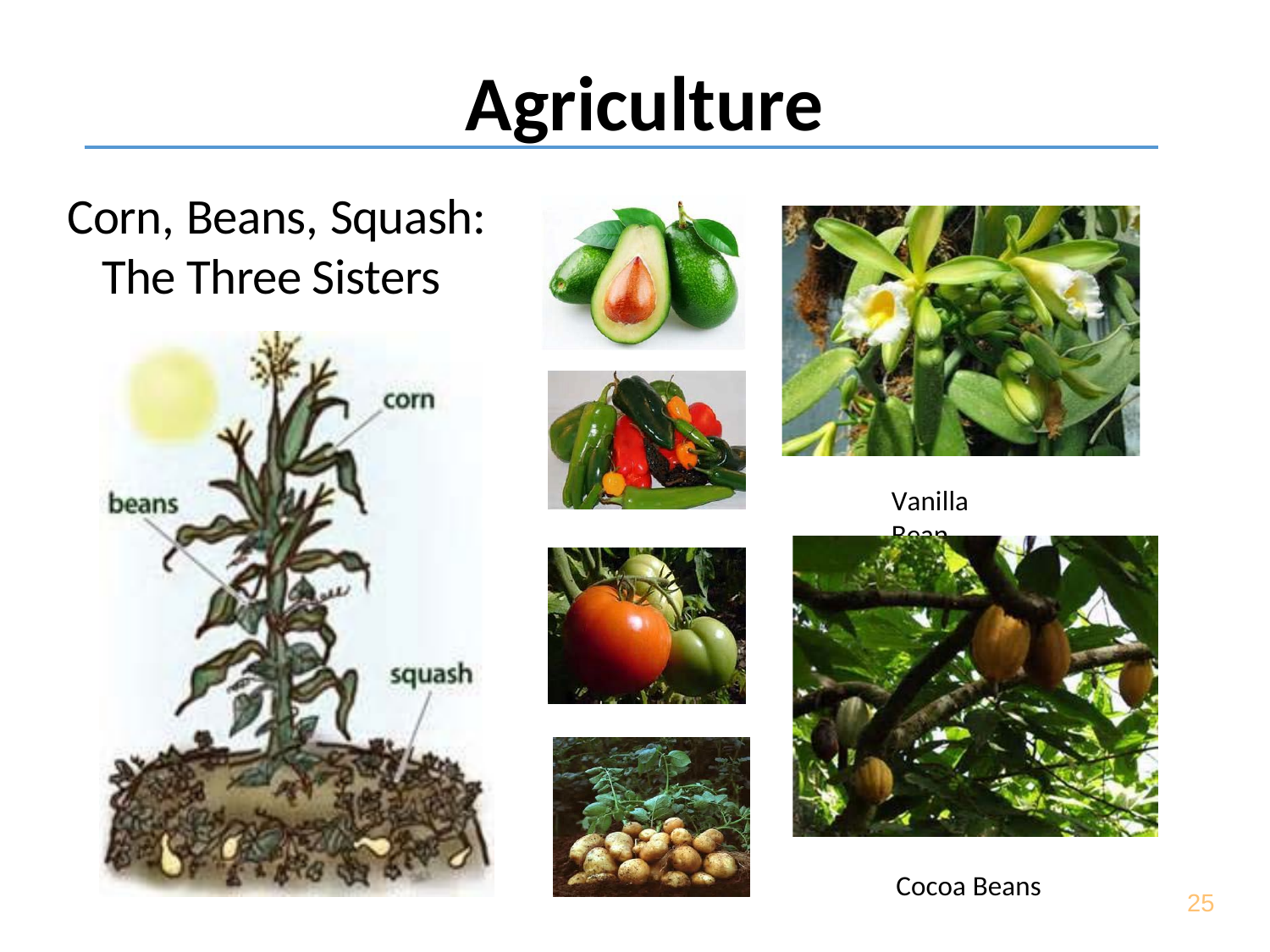

Agriculture

 Corn, Beans, Squash:
The Three Sisters

Vanilla Bean

Cocoa Beans
25